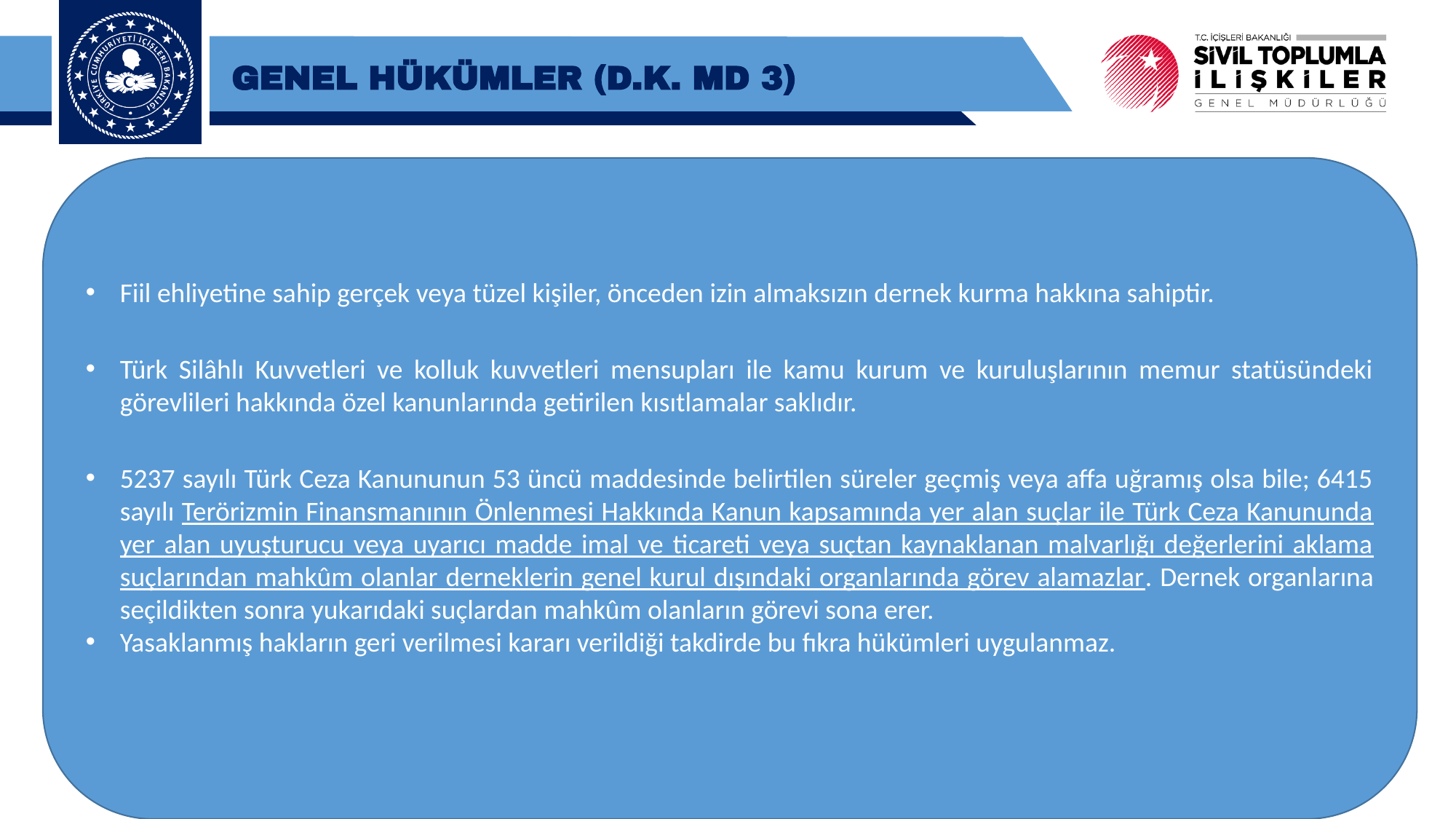

GENEL HÜKÜMLER (D.K. MD 3)
Fiil ehliyetine sahip gerçek veya tüzel kişiler, önceden izin almaksızın dernek kurma hakkına sahiptir.

Türk Silâhlı Kuvvetleri ve kolluk kuvvetleri mensupları ile kamu kurum ve kuruluşlarının memur statüsündeki görevlileri hakkında özel kanunlarında getirilen kısıtlamalar saklıdır.

5237 sayılı Türk Ceza Kanununun 53 üncü maddesinde belirtilen süreler geçmiş veya affa uğramış olsa bile; 6415 sayılı Terörizmin Finansmanının Önlenmesi Hakkında Kanun kapsamında yer alan suçlar ile Türk Ceza Kanununda yer alan uyuşturucu veya uyarıcı madde imal ve ticareti veya suçtan kaynaklanan malvarlığı değerlerini aklama suçlarından mahkûm olanlar derneklerin genel kurul dışındaki organlarında görev alamazlar. Dernek organlarına seçildikten sonra yukarıdaki suçlardan mahkûm olanların görevi sona erer.
Yasaklanmış hakların geri verilmesi kararı verildiği takdirde bu fıkra hükümleri uygulanmaz.